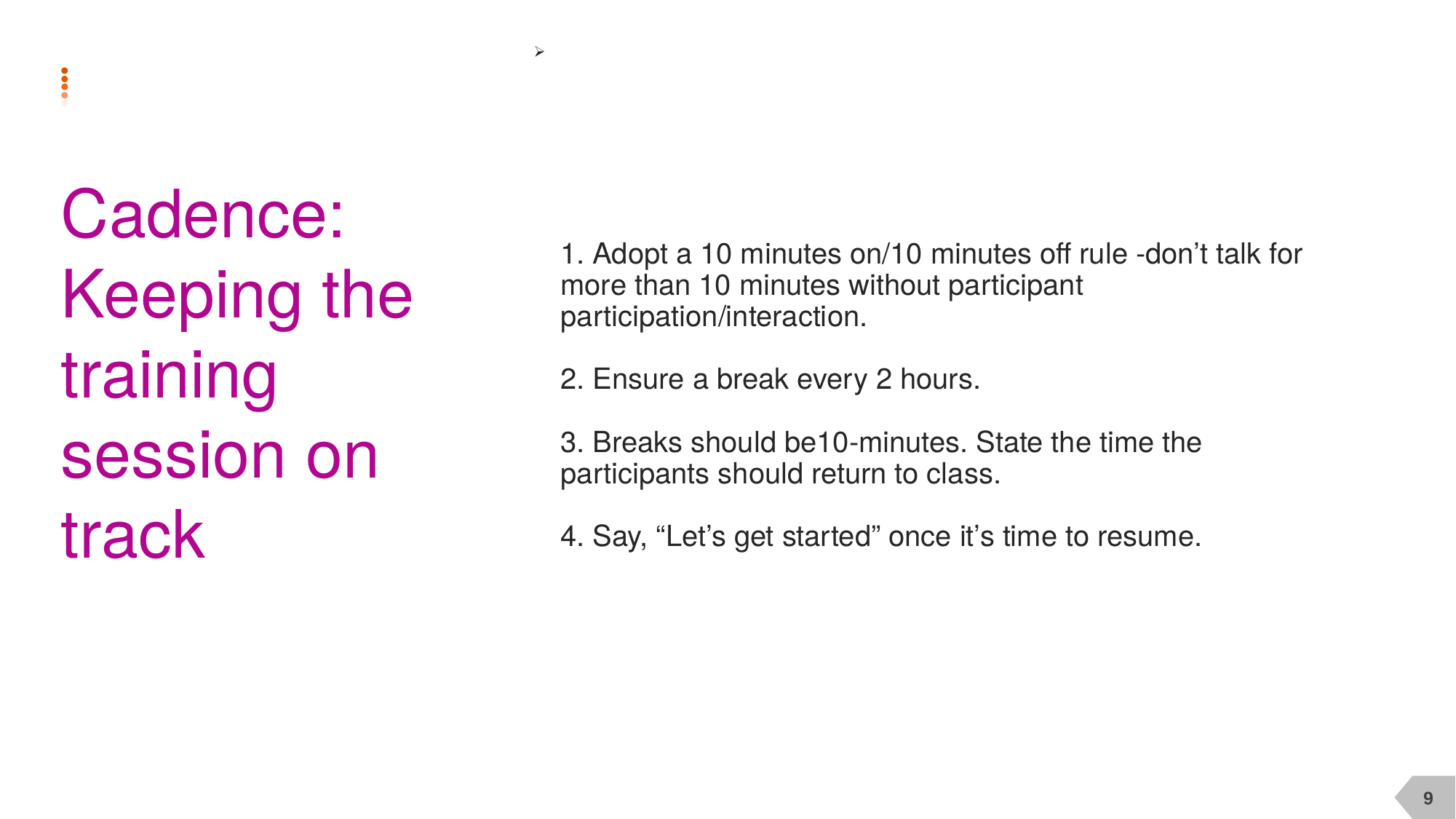

# 1. Adopt a 10 minutes on/10 minutes off rule -don’t talk for more than 10 minutes without participant participation/interaction. 2. Ensure a break every 2 hours. 3. Breaks should be10-minutes. State the time the participants should return to class. 4. Say, “Let’s get started” once it’s time to resume.
Cadence: Keeping the training session on track